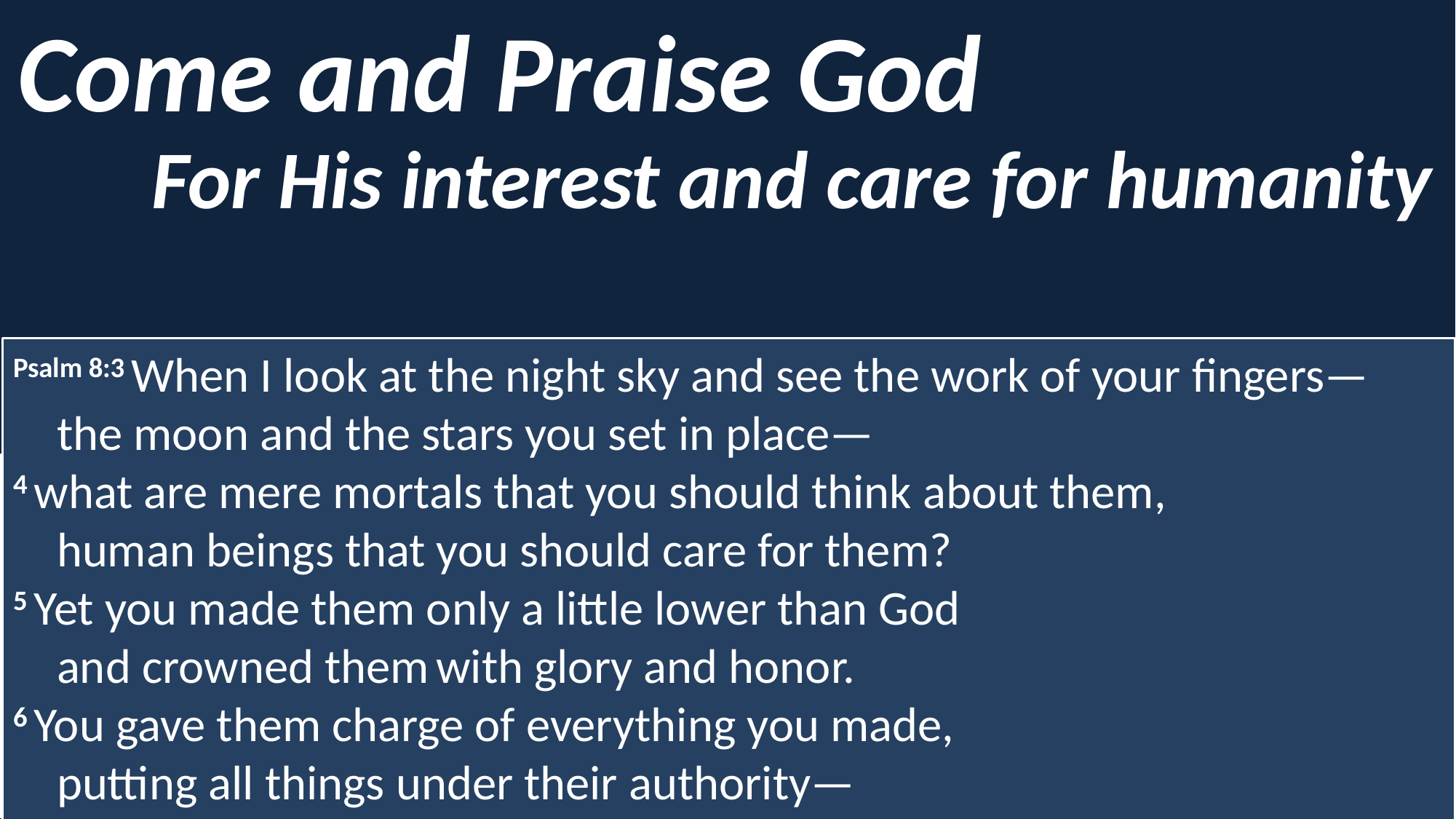

Come and Praise God
For His interest and care for humanity
Psalm 8:3 When I look at the night sky and see the work of your fingers—
    the moon and the stars you set in place—
4 what are mere mortals that you should think about them,
    human beings that you should care for them?
5 Yet you made them only a little lower than God
    and crowned them with glory and honor.
6 You gave them charge of everything you made,
    putting all things under their authority—

Psalm 33:13 The Lord looks from heaven;
He sees all the sons of mankind;
14 From His dwelling place He looks out
On all the inhabitants of the earth,
15 He who fashions the hearts of them all,
He who understands all their works.